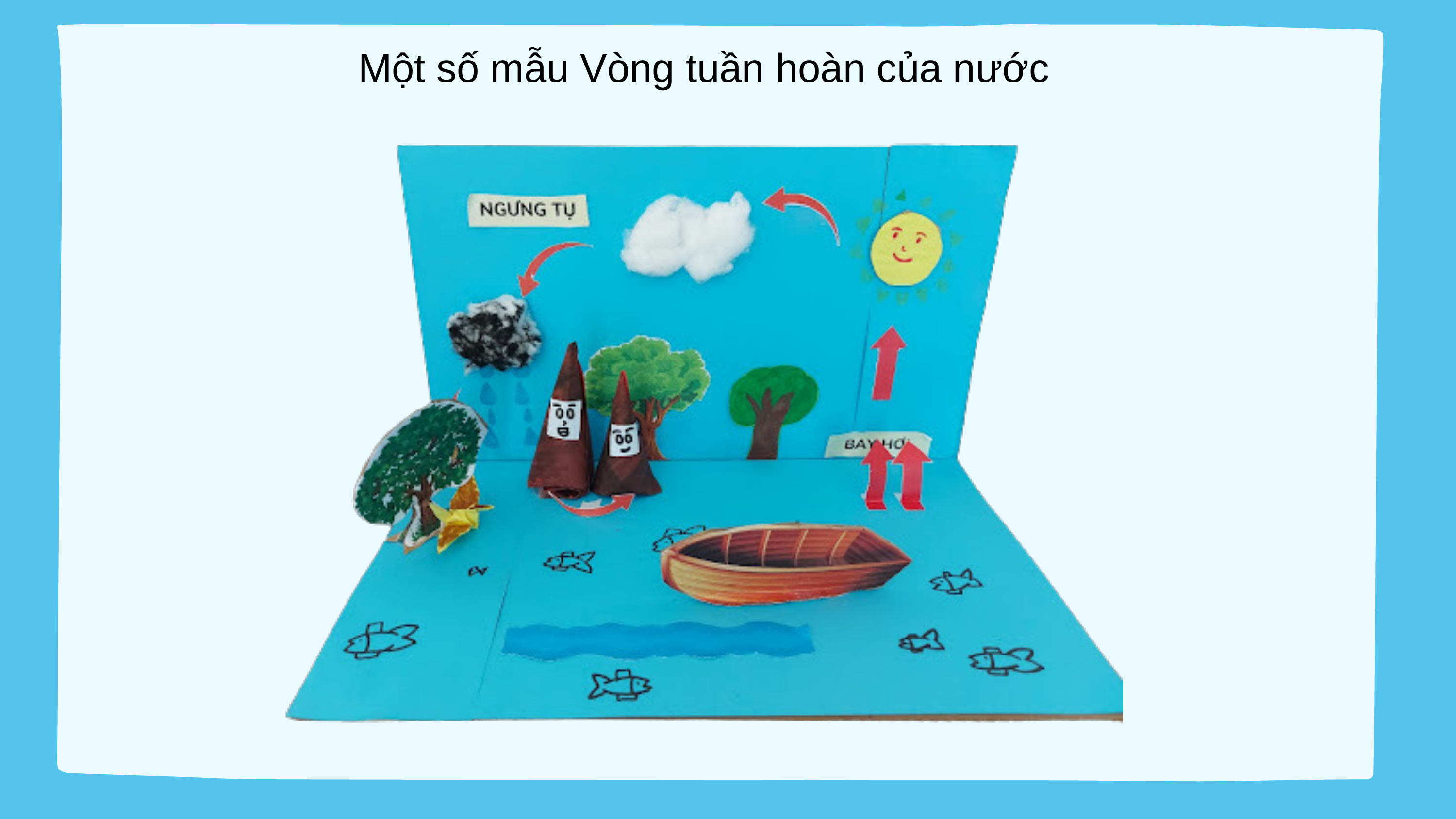

Một số mẫu Vòng tuần hoàn của nước